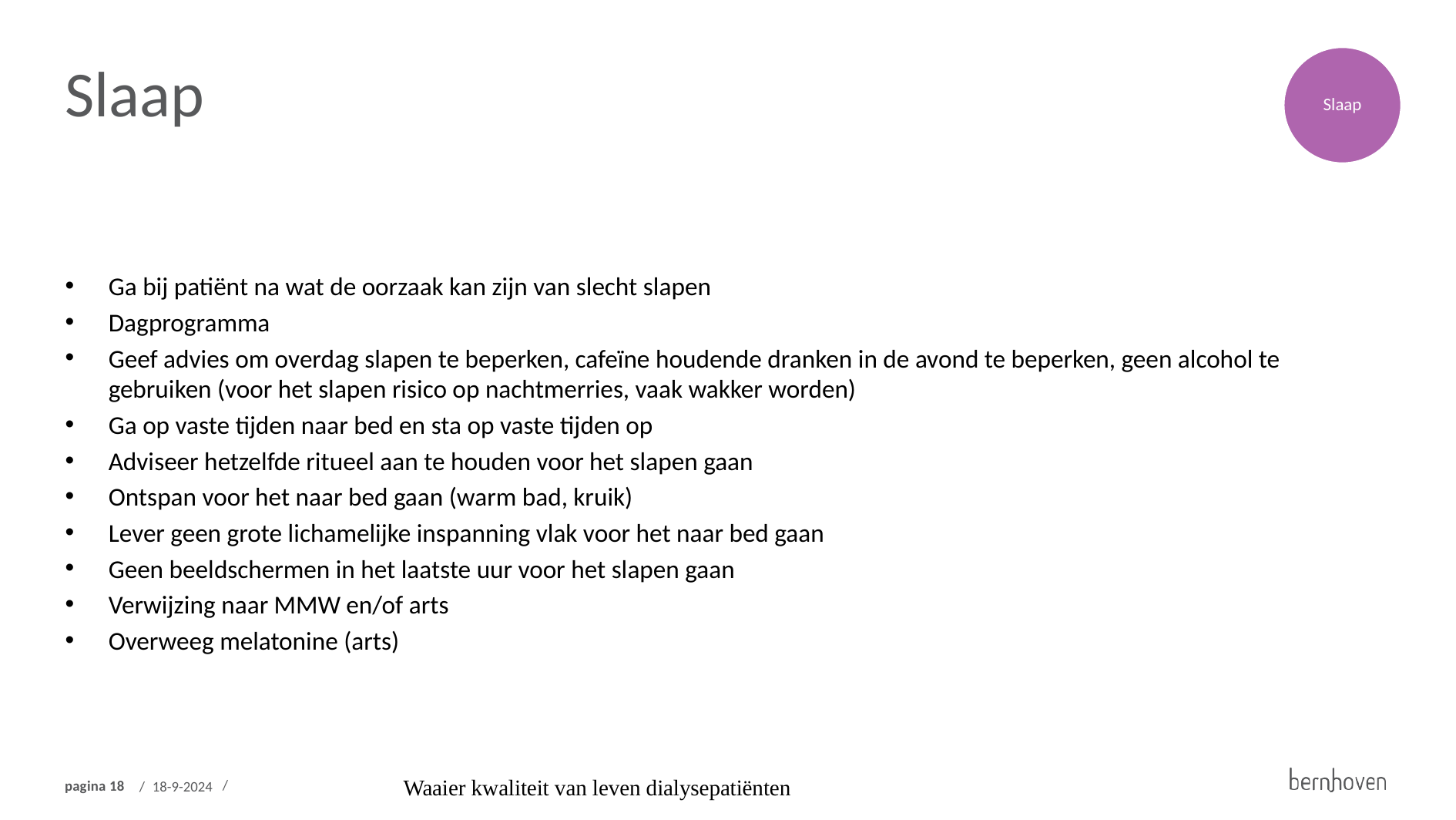

Slaap
Slaap

Ga bij patiënt na wat de oorzaak kan zijn van slecht slapen
Dagprogramma
Geef advies om overdag slapen te beperken, cafeïne houdende dranken in de avond te beperken, geen alcohol te gebruiken (voor het slapen risico op nachtmerries, vaak wakker worden)
Ga op vaste tijden naar bed en sta op vaste tijden op
Adviseer hetzelfde ritueel aan te houden voor het slapen gaan
Ontspan voor het naar bed gaan (warm bad, kruik)
Lever geen grote lichamelijke inspanning vlak voor het naar bed gaan
Geen beeldschermen in het laatste uur voor het slapen gaan
Verwijzing naar MMW en/of arts
Overweeg melatonine (arts)

Waaier kwaliteit van leven dialysepatiënten
18-9-2024